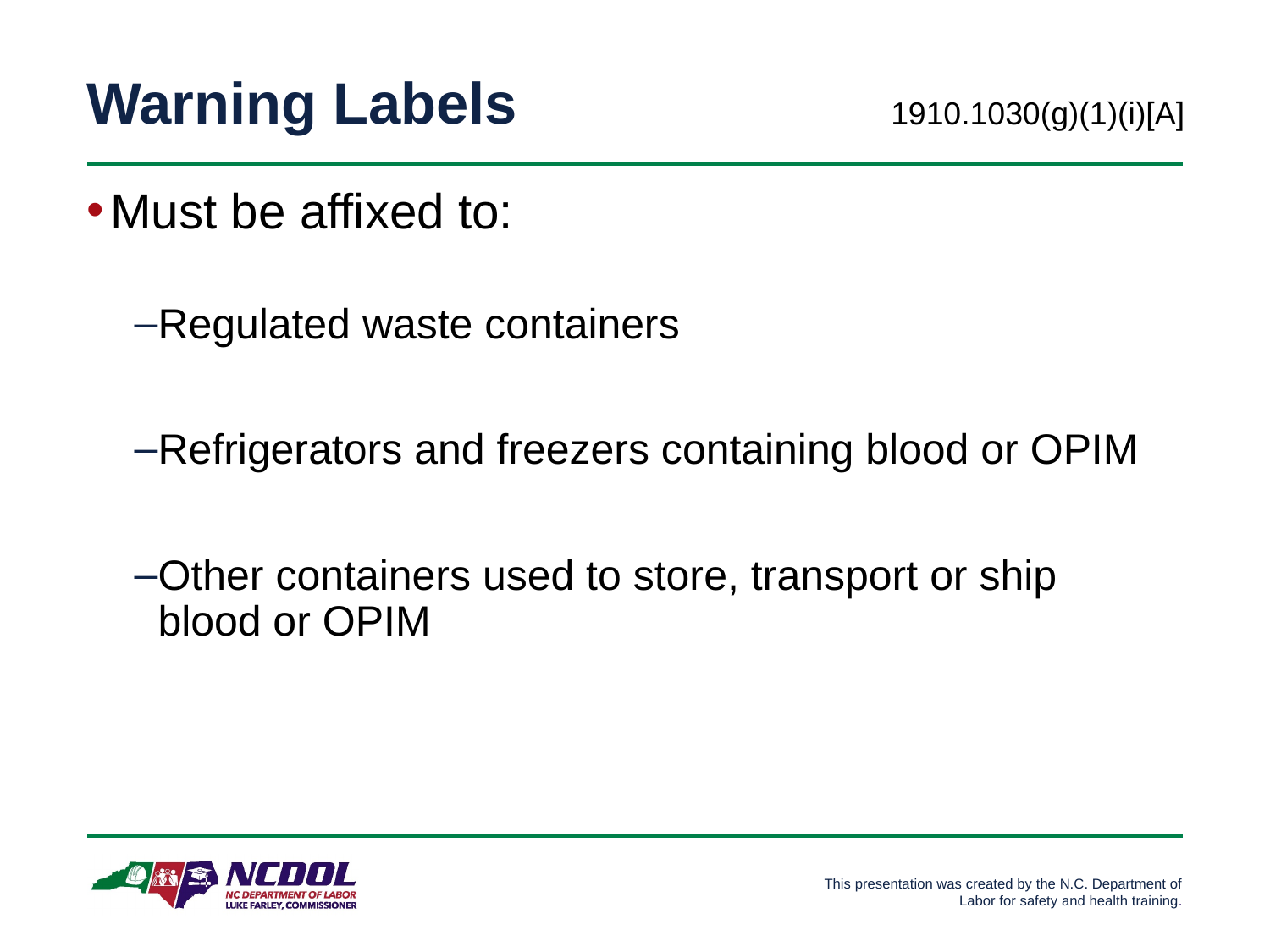

# Warning Labels
1910.1030(g)(1)(i)[A]
Must be affixed to:

Regulated waste containers

Refrigerators and freezers containing blood or OPIM

Other containers used to store, transport or ship blood or OPIM